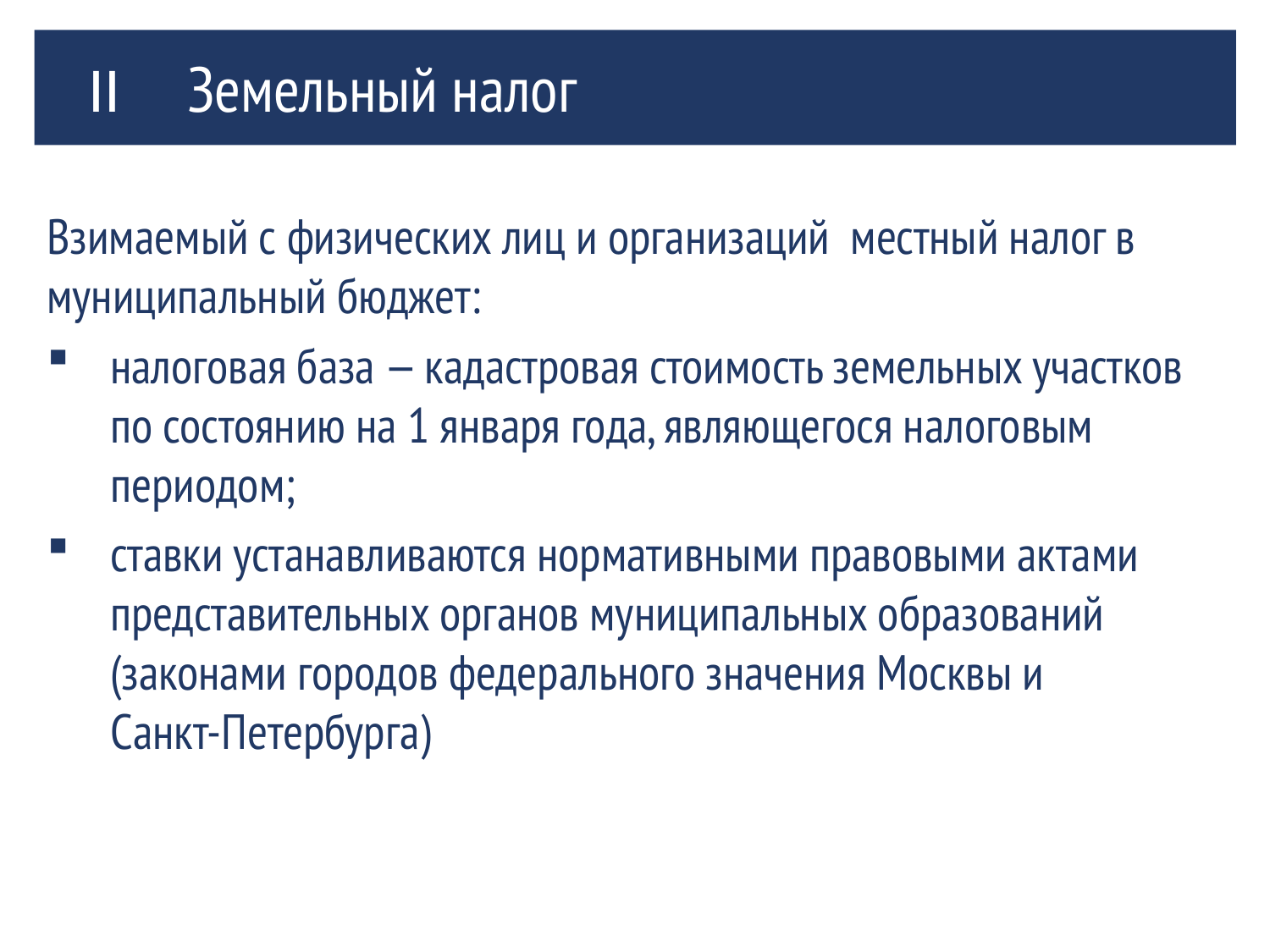

II
Земельный налог
Взимаемый с физических лиц и организаций  местный налог в муниципальный бюджет:
налоговая база — кадастровая стоимость земельных участков по состоянию на 1 января года, являющегося налоговым периодом;
ставки устанавливаются нормативными правовыми актами представительных органов муниципальных образований (законами городов федерального значения Москвы и
Санкт-Петербурга)